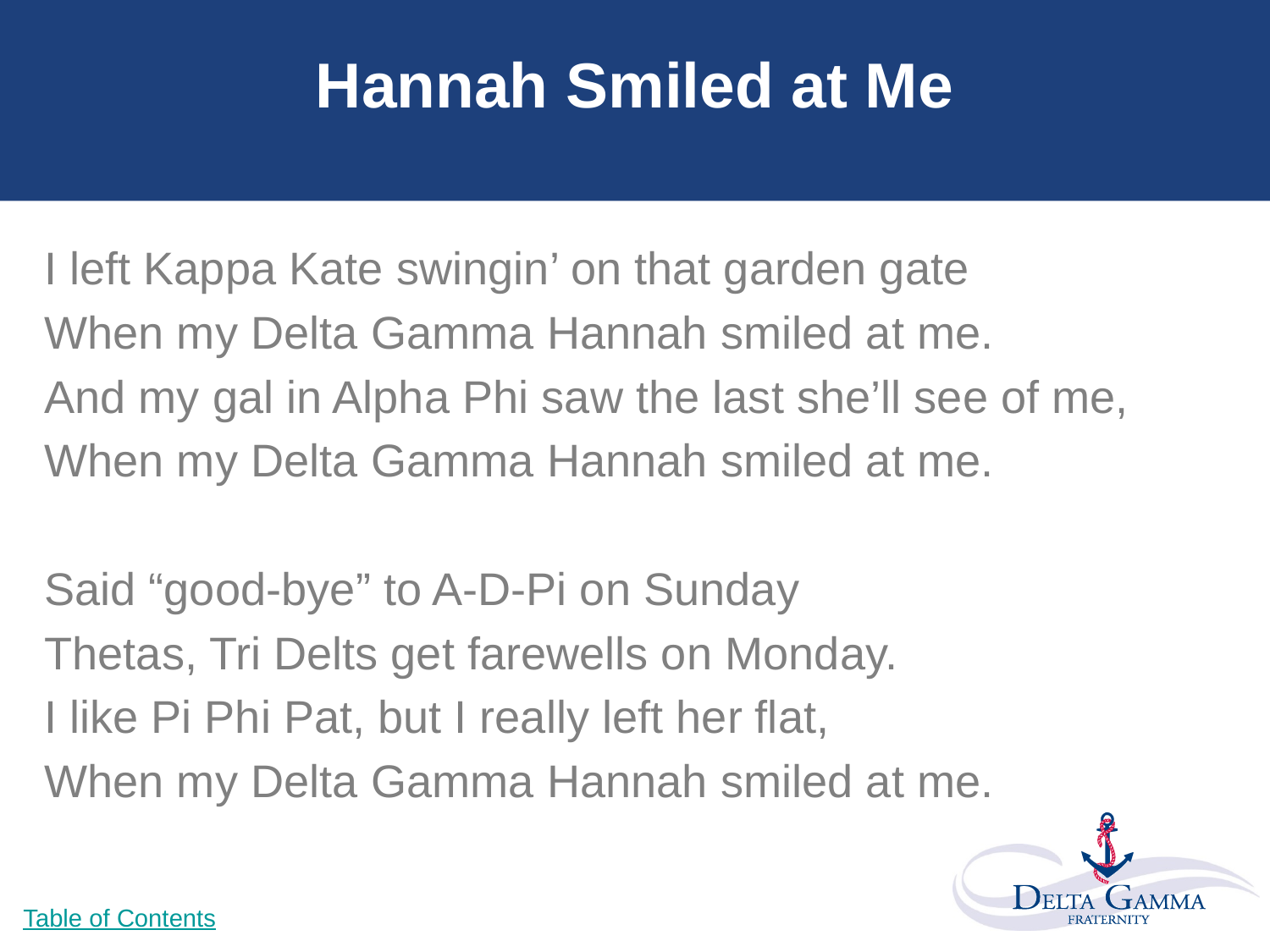

# Hannah Smiled at Me
I left Kappa Kate swingin’ on that garden gate
When my Delta Gamma Hannah smiled at me.
And my gal in Alpha Phi saw the last she’ll see of me,
When my Delta Gamma Hannah smiled at me.

Said “good-bye” to A-D-Pi on Sunday
Thetas, Tri Delts get farewells on Monday.
I like Pi Phi Pat, but I really left her flat,
When my Delta Gamma Hannah smiled at me.

Table of Contents